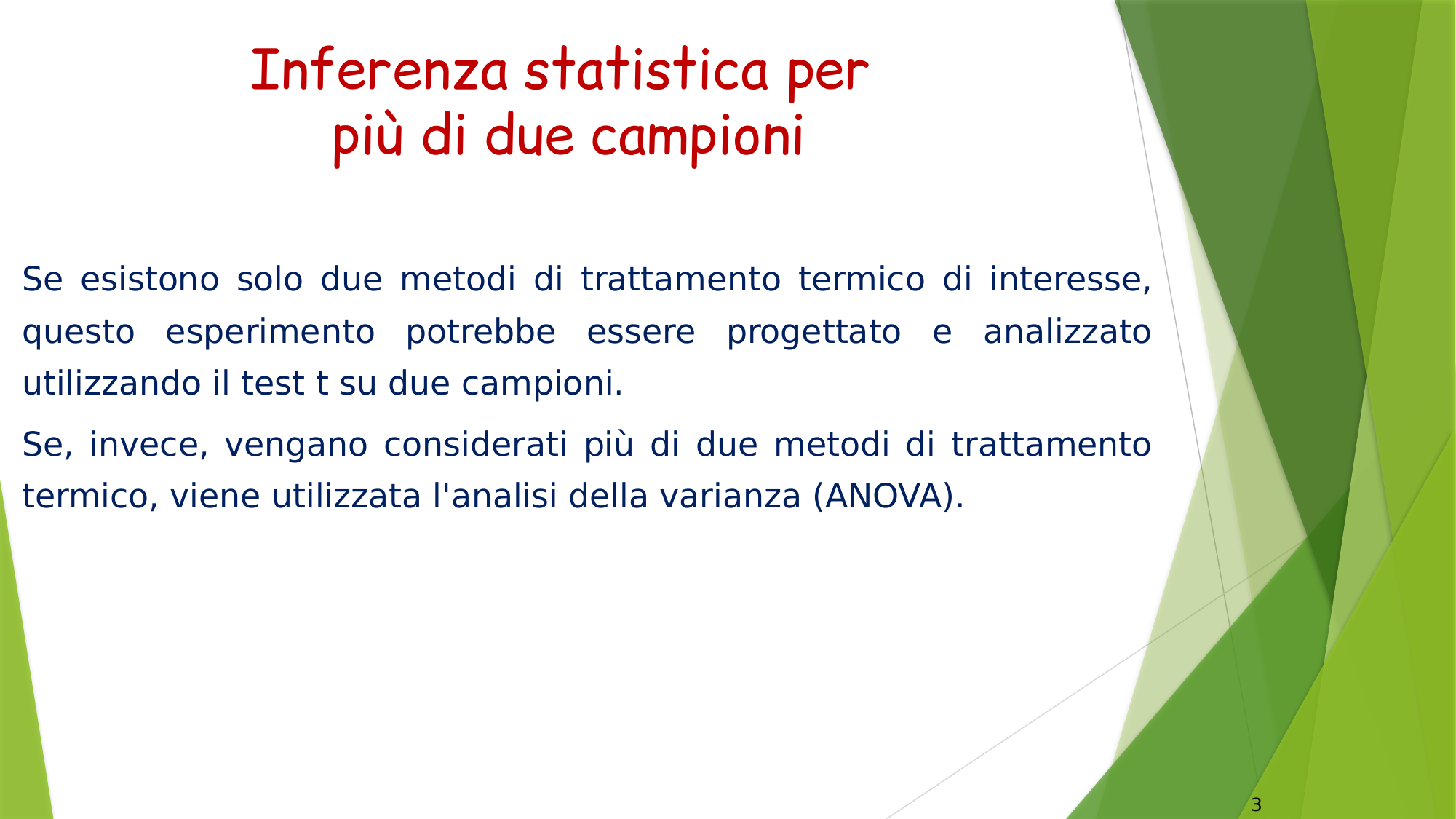

Inferenza statistica per
più di due campioni
Se esistono solo due metodi di trattamento termico di interesse, questo esperimento potrebbe essere progettato e analizzato utilizzando il test t su due campioni.
Se, invece, vengano considerati più di due metodi di trattamento termico, viene utilizzata l'analisi della varianza (ANOVA).
3